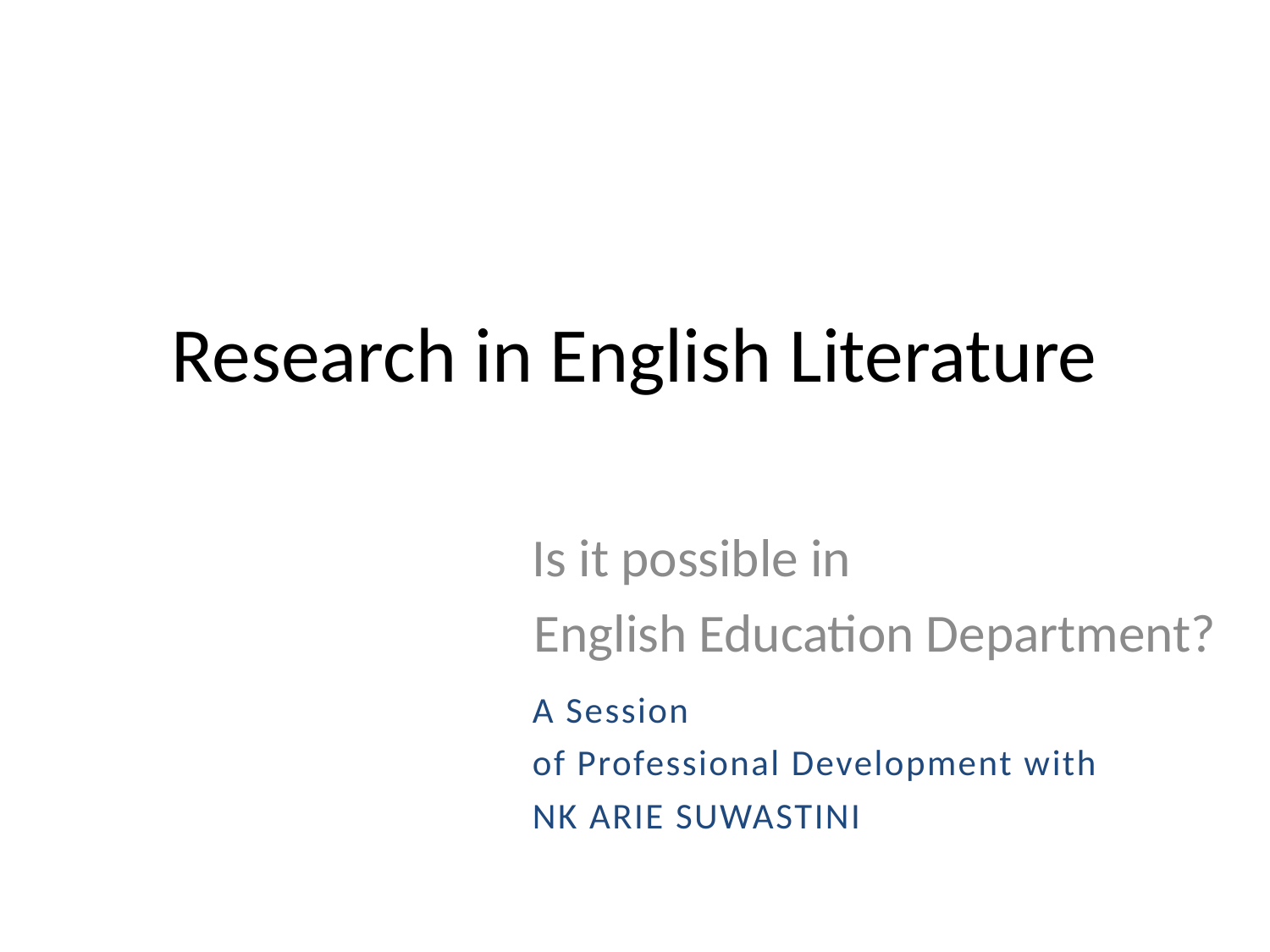

# Research in English Literature
Is it possible in
English Education Department?
A Session
of Professional Development with
NK ARIE SUWASTINI